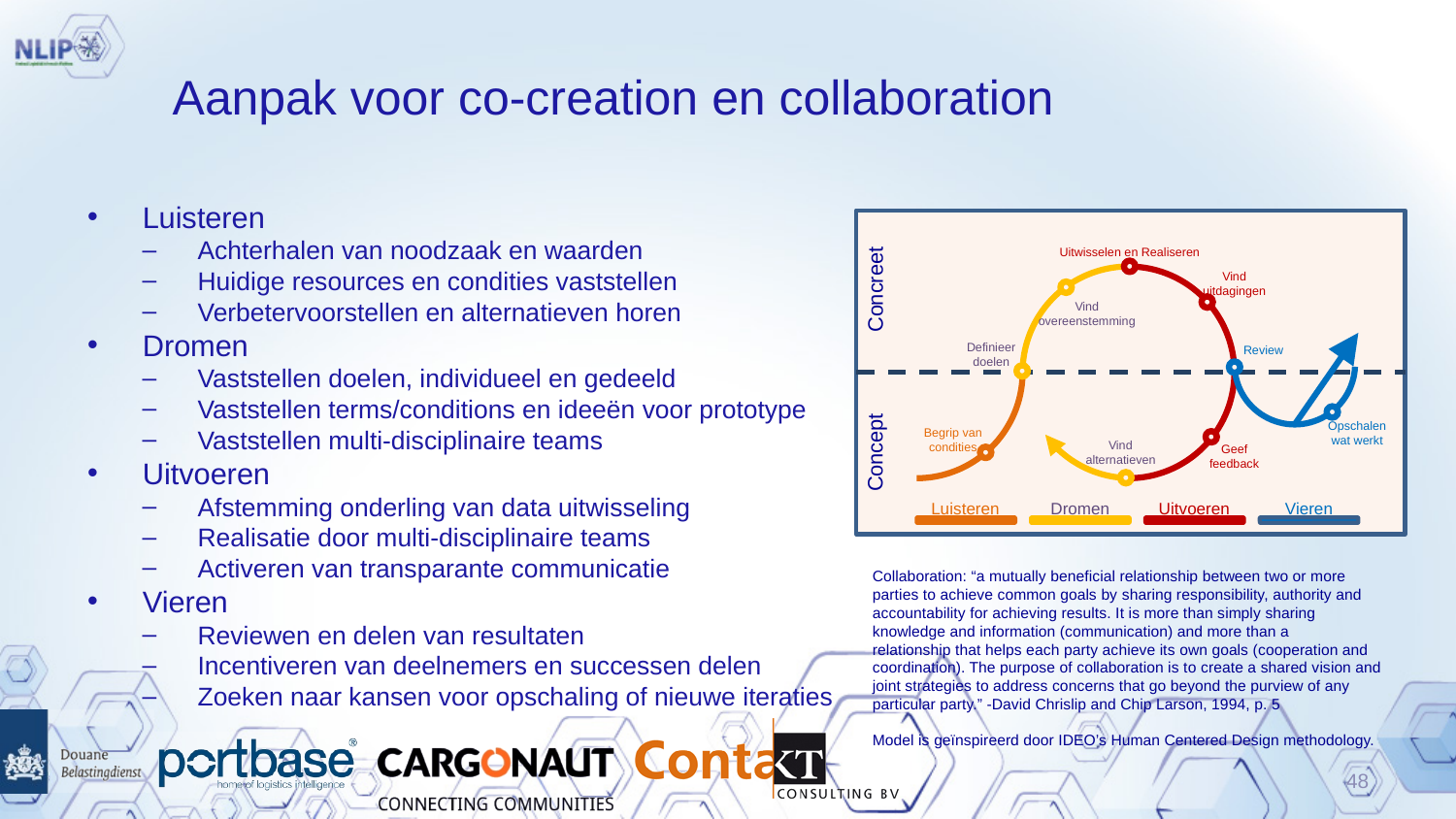

# Aanpak voor co-creation en collaboration
Luisteren
Achterhalen van noodzaak en waarden
Huidige resources en condities vaststellen
Verbetervoorstellen en alternatieven horen
Dromen
Vaststellen doelen, individueel en gedeeld
Vaststellen terms/conditions en ideeën voor prototype
Vaststellen multi-disciplinaire teams
Uitvoeren
Afstemming onderling van data uitwisseling
Realisatie door multi-disciplinaire teams
Activeren van transparante communicatie
Vieren
Reviewen en delen van resultaten
Incentiveren van deelnemers en successen delen
Zoeken naar kansen voor opschaling of nieuwe iteraties

Uitwisselen en Realiseren

Vind
uitdagingen

Concreet

Vind
overeenstemming

Definieer
doelen
Review

Opschalen
wat werkt
Begrip van
condities

Vind
alternatieven
Concept
Geef
feedback

Luisteren
Dromen
Uitvoeren
Vieren

Collaboration: “a mutually beneficial relationship between two or more parties to achieve common goals by sharing responsibility, authority and accountability for achieving results. It is more than simply sharing knowledge and information (communication) and more than a relationship that helps each party achieve its own goals (cooperation and coordination). The purpose of collaboration is to create a shared vision and joint strategies to address concerns that go beyond the purview of any particular party.” -David Chrislip and Chip Larson, 1994, p. 5

Model is geïnspireerd door IDEO’s Human Centered Design methodology.
48